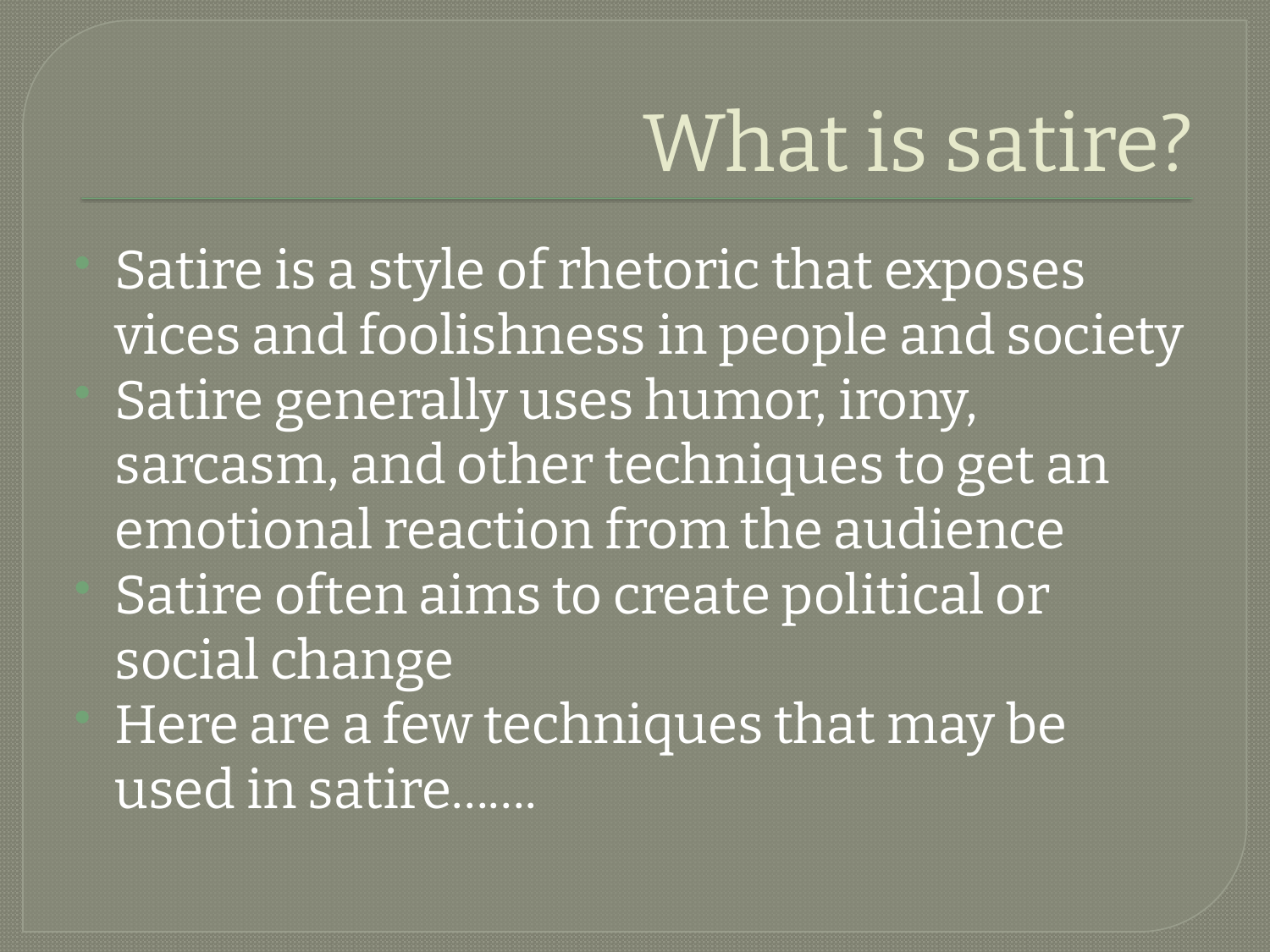

# What is satire?
Satire is a style of rhetoric that exposes vices and foolishness in people and society
Satire generally uses humor, irony, sarcasm, and other techniques to get an emotional reaction from the audience
Satire often aims to create political or social change
Here are a few techniques that may be used in satire…….